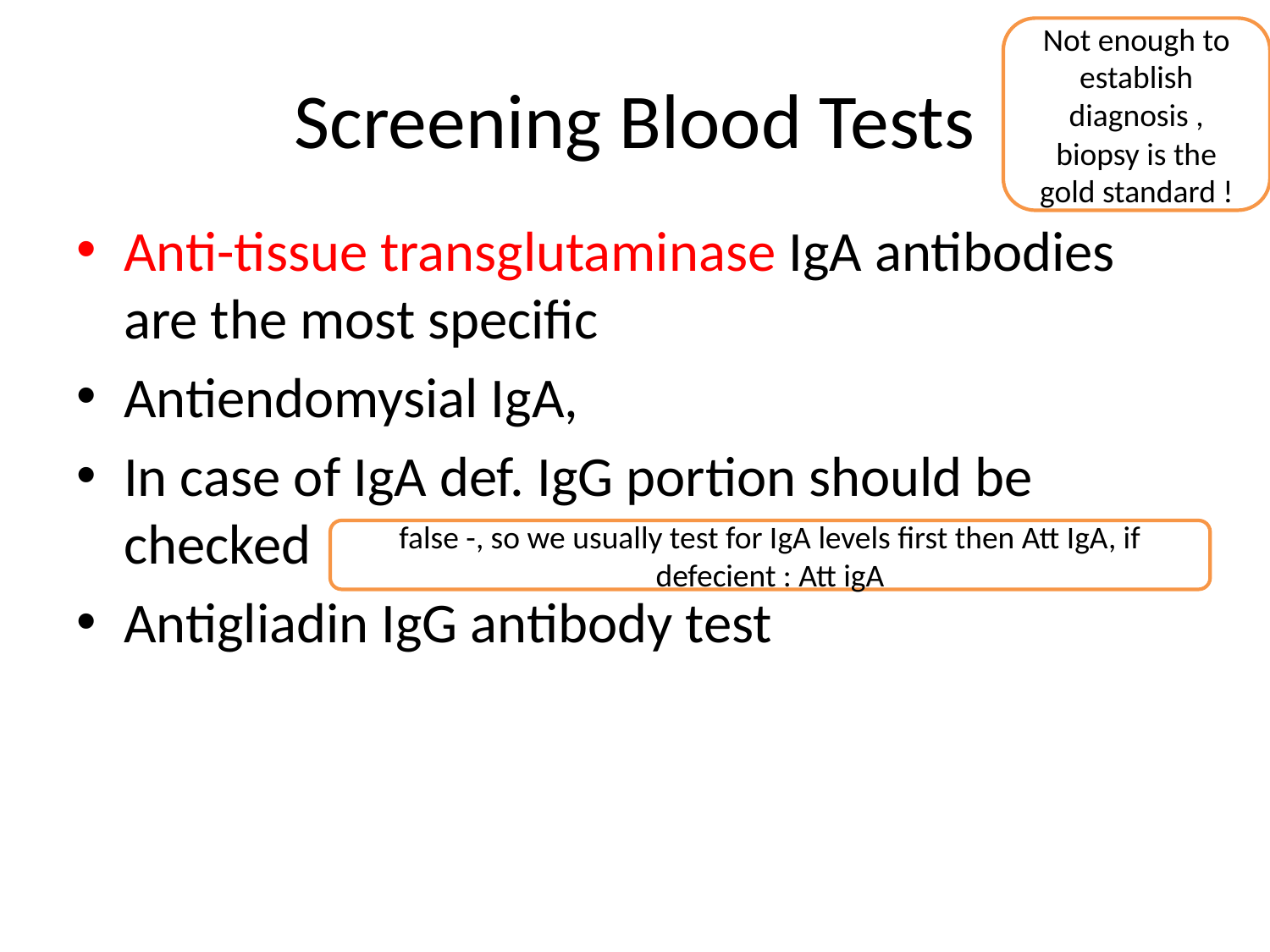

Not enough to establish diagnosis , biopsy is the gold standard !
# Screening Blood Tests
Anti-tissue transglutaminase IgA antibodies are the most specific
Antiendomysial IgA,
In case of IgA def. IgG portion should be checked
Antigliadin IgG antibody test

false -, so we usually test for IgA levels first then Att IgA, if defecient : Att igA